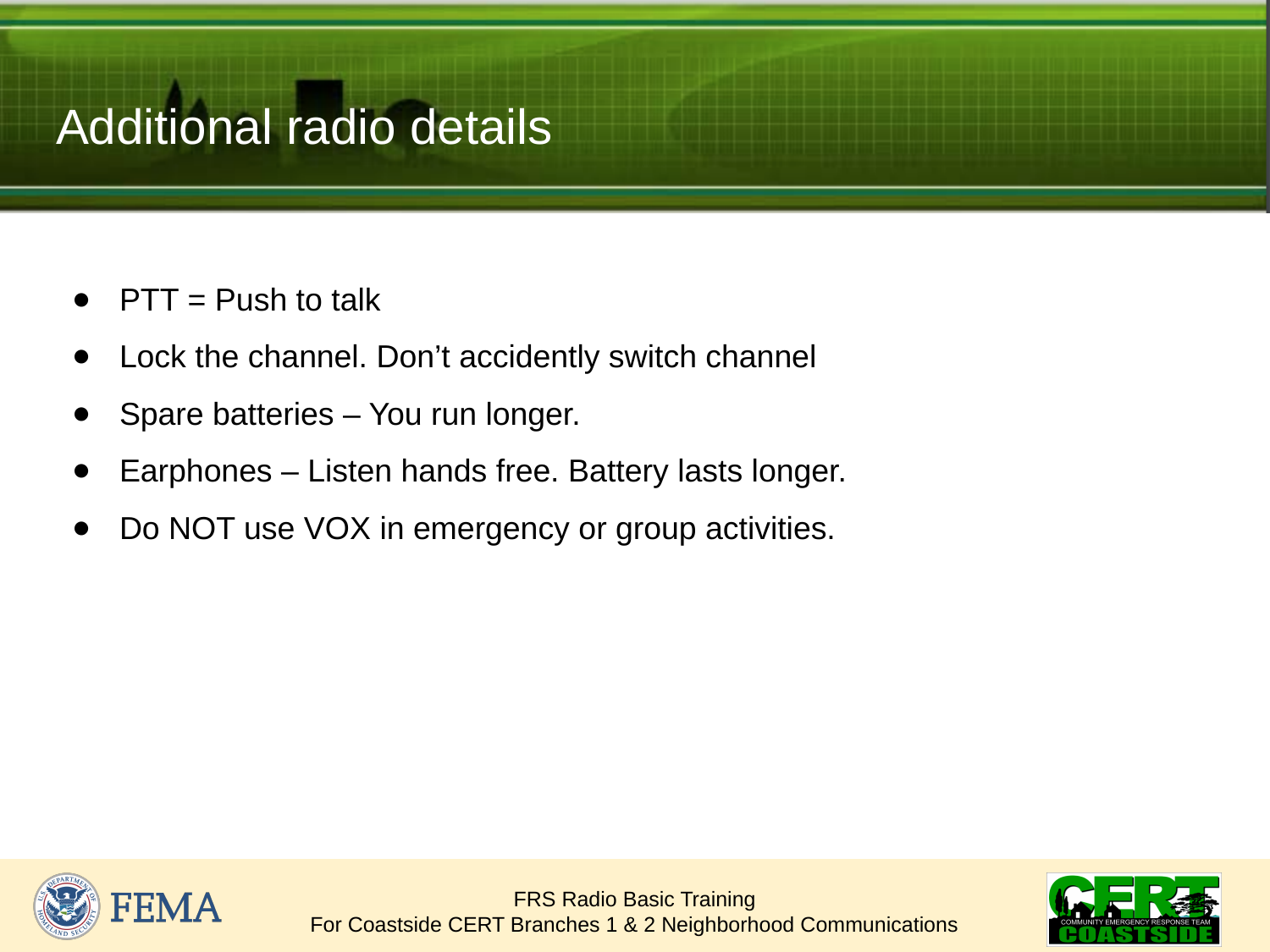

# Additional radio details
PTT = Push to talk
Lock the channel. Don’t accidently switch channel
Spare batteries – You run longer.
Earphones – Listen hands free. Battery lasts longer.
Do NOT use VOX in emergency or group activities.